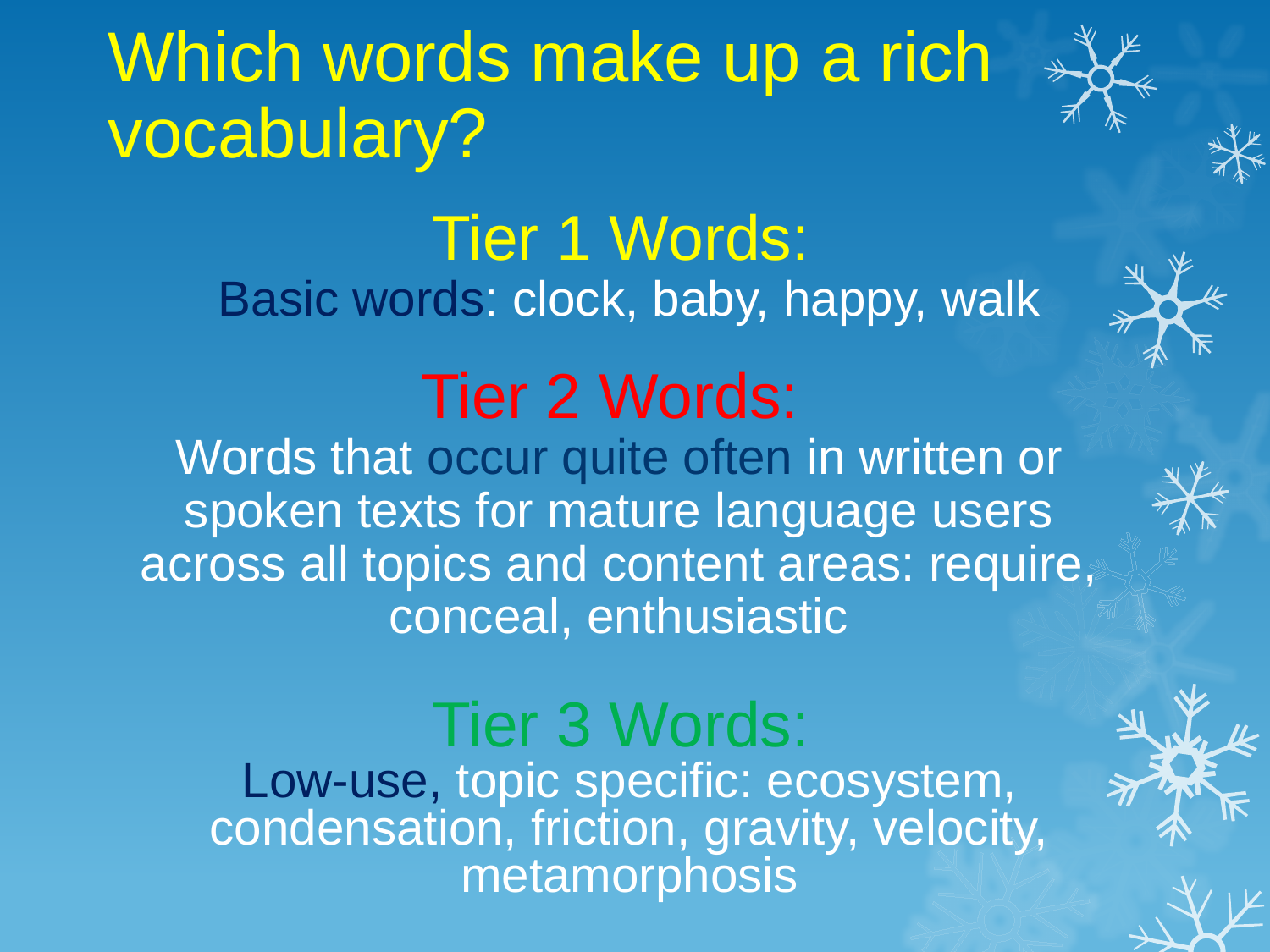

# Which words make up a rich vocabulary?
Tier 1 Words:
Basic words: clock, baby, happy, walk
Tier 2 Words:
Words that occur quite often in written or spoken texts for mature language users across all topics and content areas: require, conceal, enthusiastic
Tier 3 Words:
Low-use, topic specific: ecosystem, condensation, friction, gravity, velocity, metamorphosis